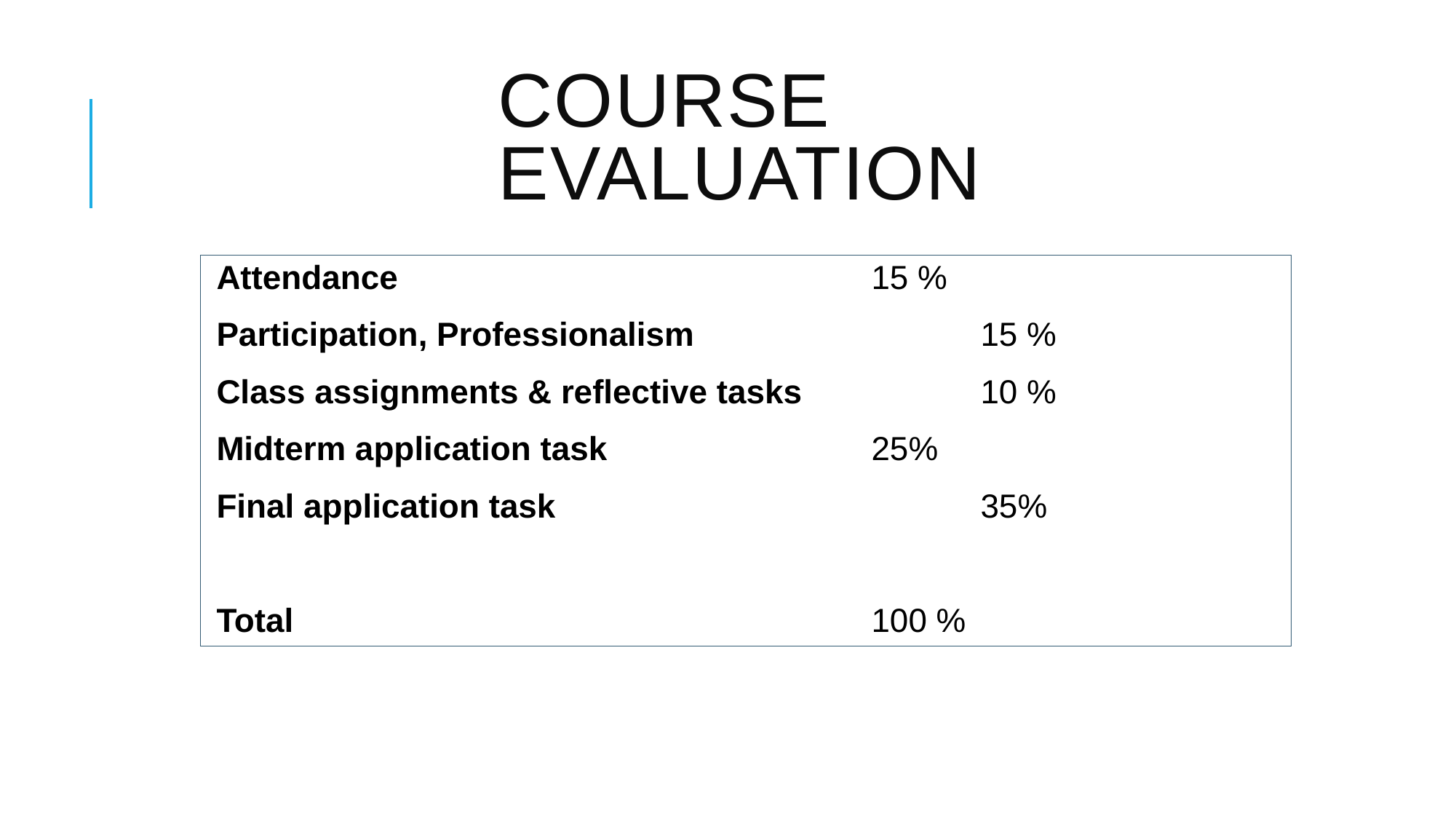

# Course Evaluation
Attendance					15 %
Participation, Professionalism			15 %
Class assignments & reflective tasks		10 %
Midterm application task			25%
Final application task				35%

Total						100 %